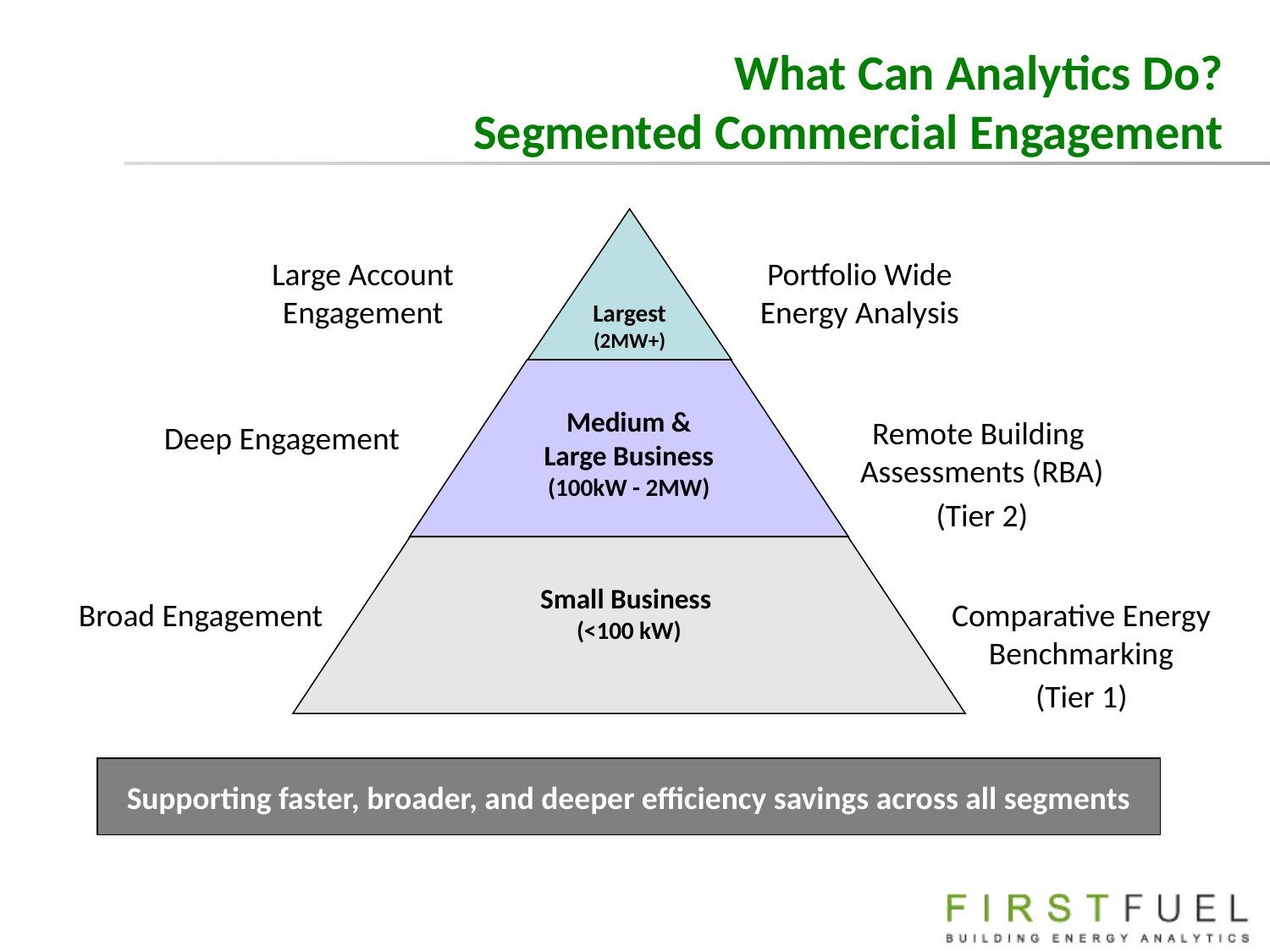

# What Can Analytics Do? Segmented Commercial Engagement
Largest
(2MW+)

Medium & Large Business
(100kW - 2MW)

Small Business
(<100 kW)
Large Account
Engagement
Portfolio Wide
Energy Analysis
Remote Building
Assessments (RBA)
(Tier 2)
Deep Engagement
Broad Engagement
Comparative Energy
Benchmarking
(Tier 1)
Supporting faster, broader, and deeper efficiency savings across all segments